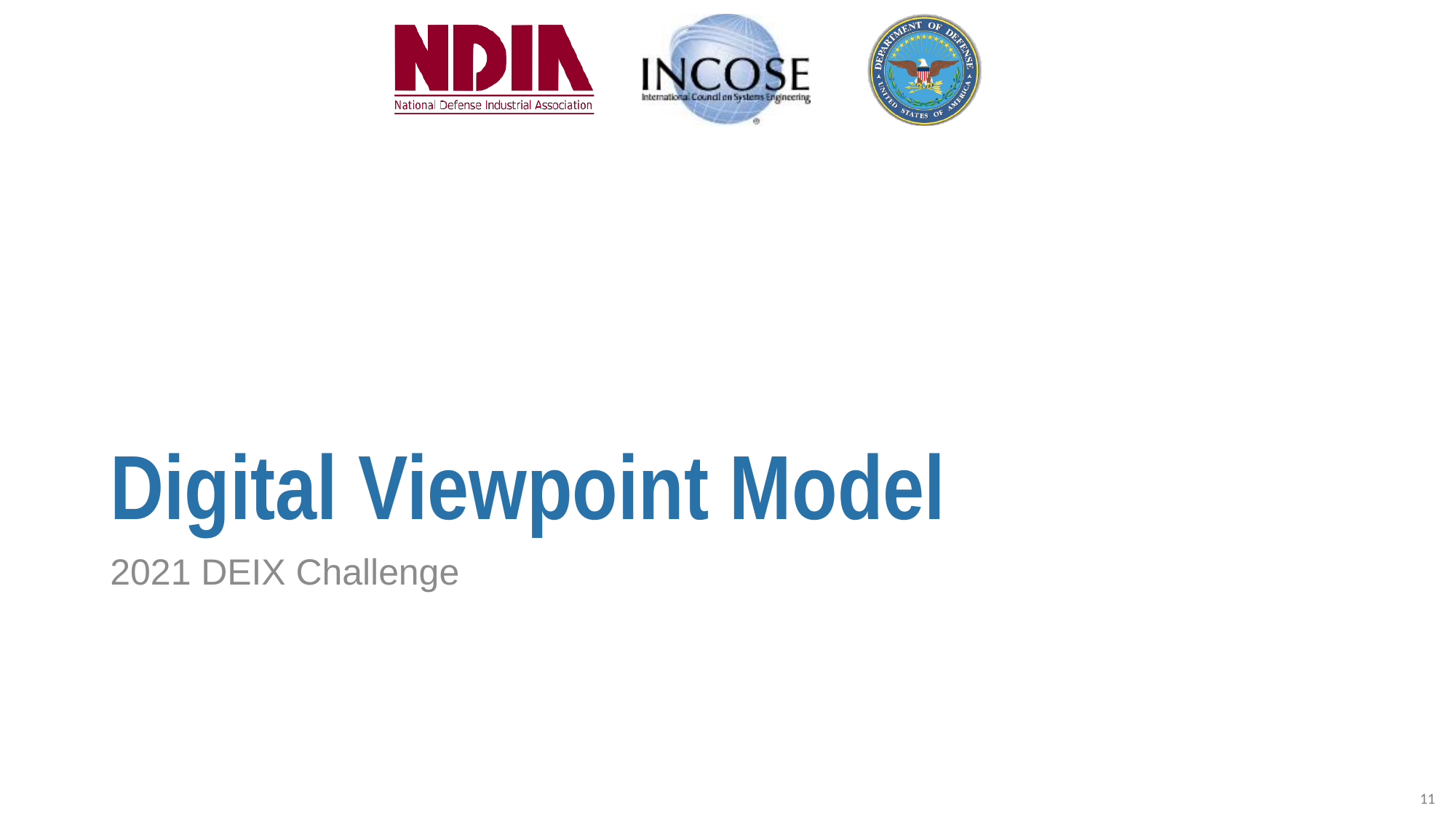

# Digital Viewpoint Model
2021 DEIX Challenge
11